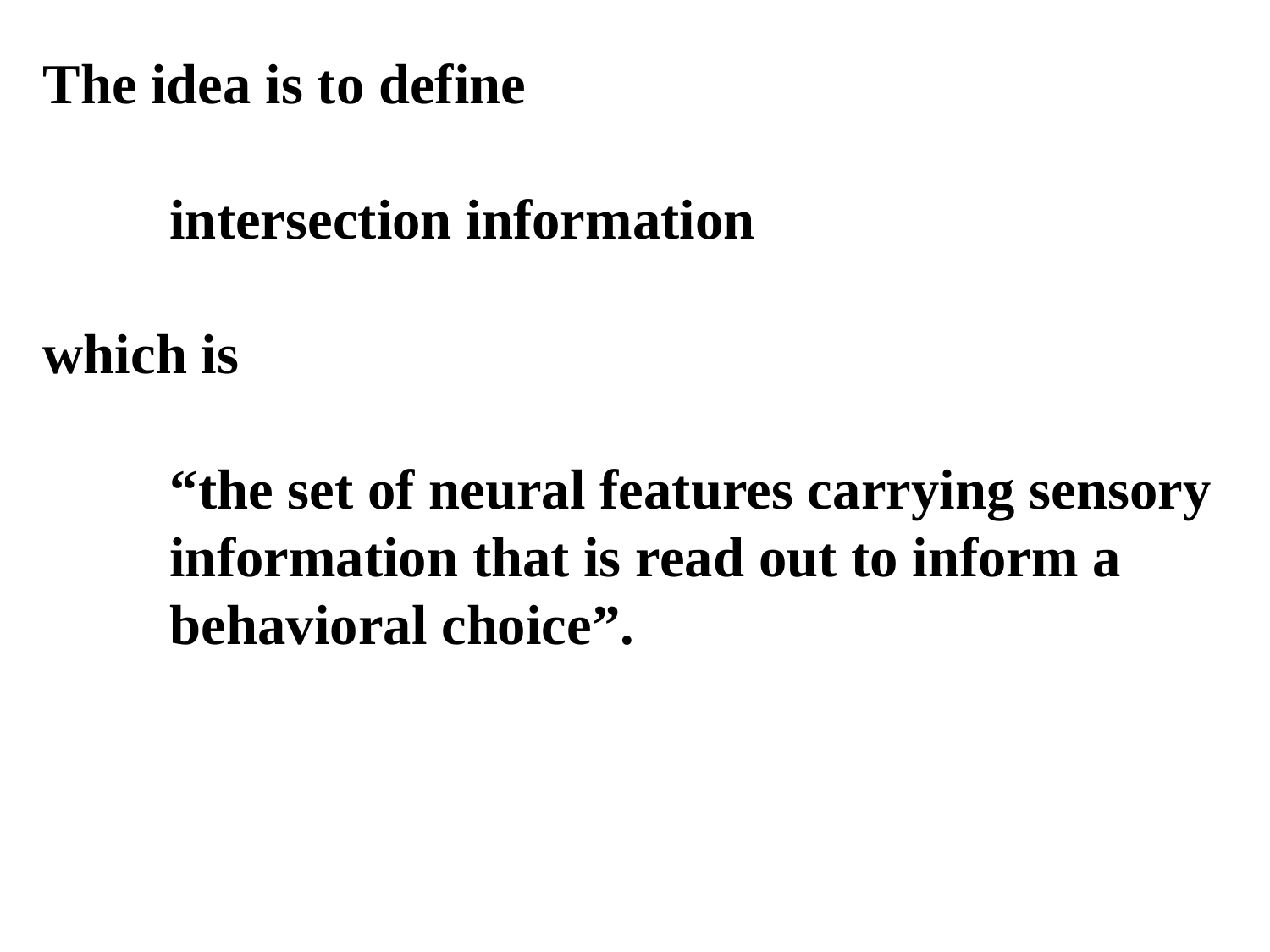

The idea is to define

	intersection information

which is

	“the set of neural features carrying sensory
	information that is read out to inform a
	behavioral choice”.